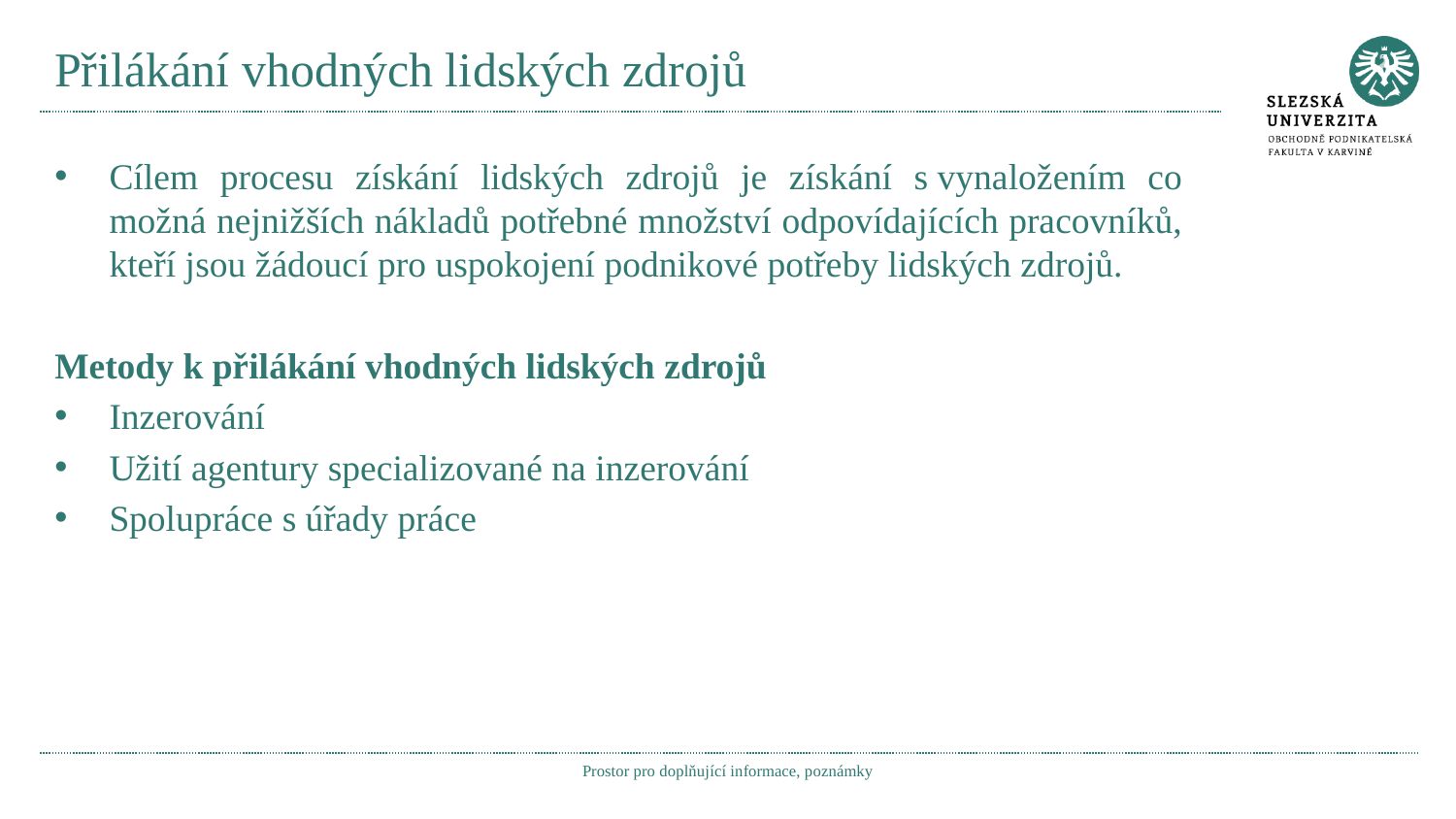

# Přilákání vhodných lidských zdrojů
Cílem procesu získání lidských zdrojů je získání s vynaložením co možná nejnižších nákladů potřebné množství odpovídajících pracovníků, kteří jsou žádoucí pro uspokojení podnikové potřeby lidských zdrojů.

Metody k přilákání vhodných lidských zdrojů
Inzerování
Užití agentury specializované na inzerování
Spolupráce s úřady práce

Prostor pro doplňující informace, poznámky